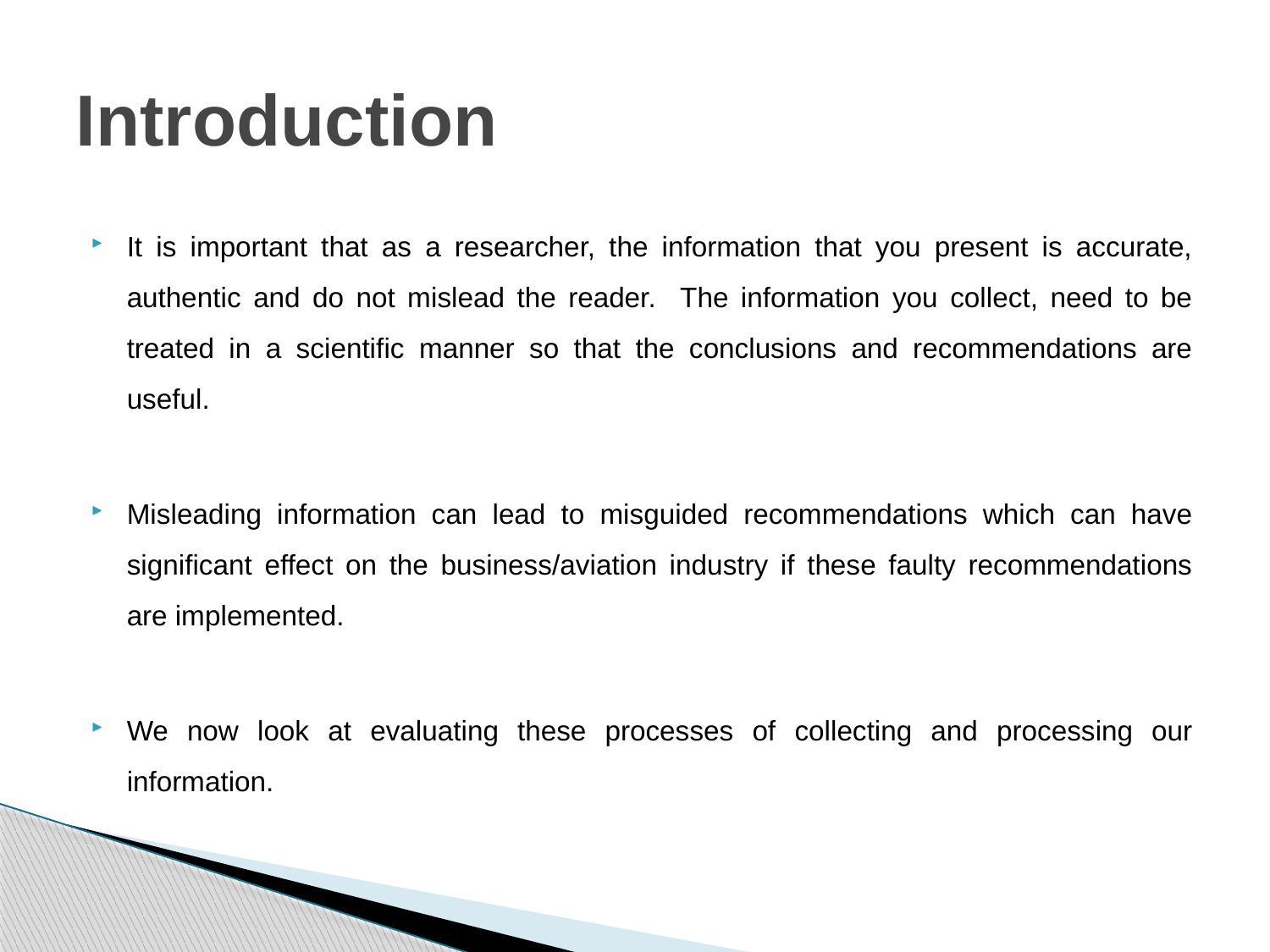

# Introduction
It is important that as a researcher, the information that you present is accurate, authentic and do not mislead the reader.  The information you collect, need to be treated in a scientific manner so that the conclusions and recommendations are useful.

Misleading information can lead to misguided recommendations which can have significant effect on the business/aviation industry if these faulty recommendations are implemented.

We now look at evaluating these processes of collecting and processing our information.